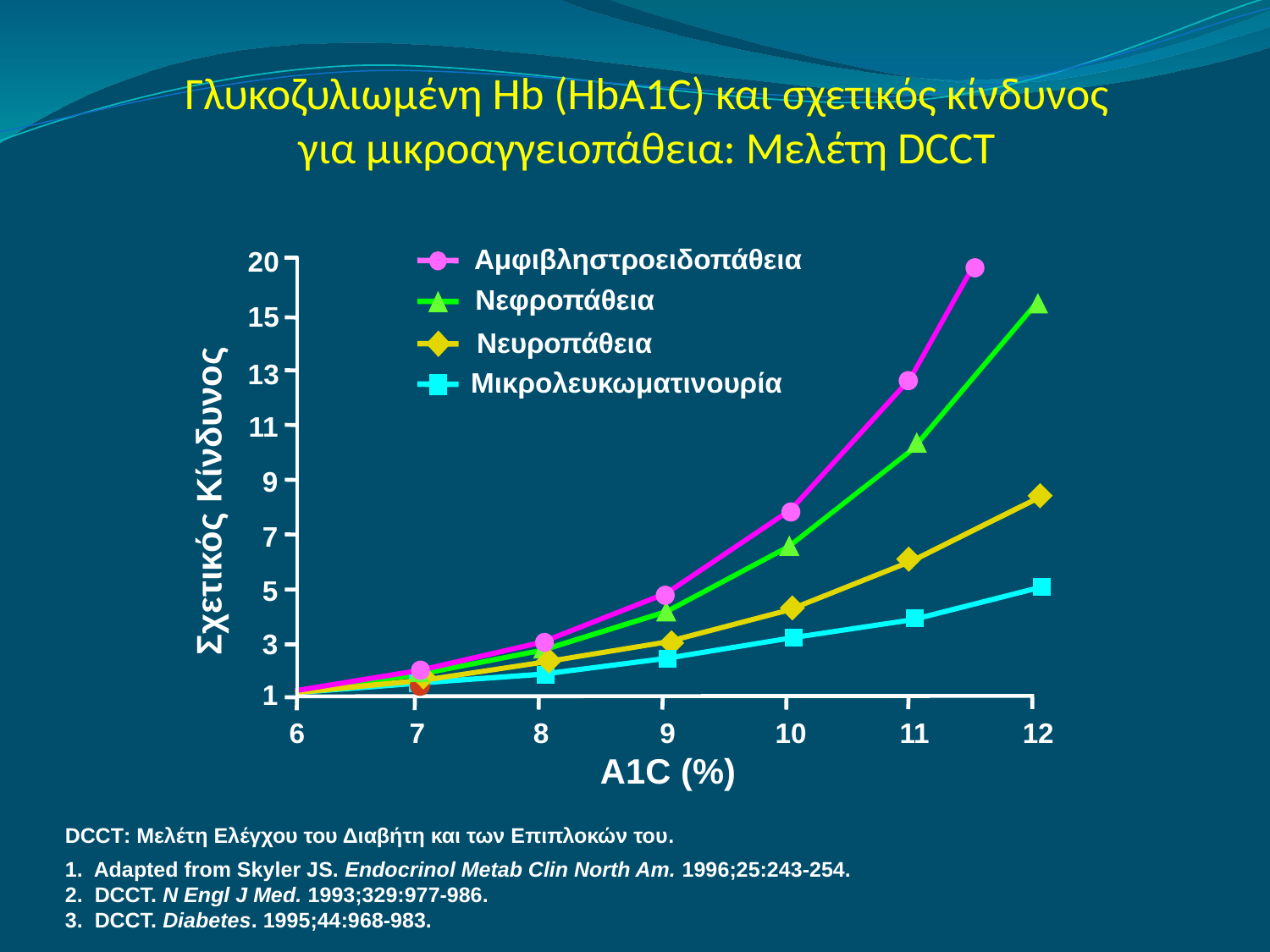

# Γλυκοζυλιωμένη Hb (HbA1C) και σχετικός κίνδυνος για μικροαγγειοπάθεια: Μελέτη DCCT
                    Αμφιβληστροειδοπάθεια

Νεφροπάθεια

  Νευροπάθεια

        Μικρολευκωματινουρία

20

15

13

11

9

Σχετικός Κίνδυνος

7

5

3

1

6
7
8
9
10
11
12
A1C (%)

DCCT: Μελέτη Ελέγχου του Διαβήτη και των Επιπλοκών του.
1.  Adapted from Skyler JS. Endocrinol Metab Clin North Am. 1996;25:243-254.
2.  DCCT. N Engl J Med. 1993;329:977-986.
3.  DCCT. Diabetes. 1995;44:968-983.